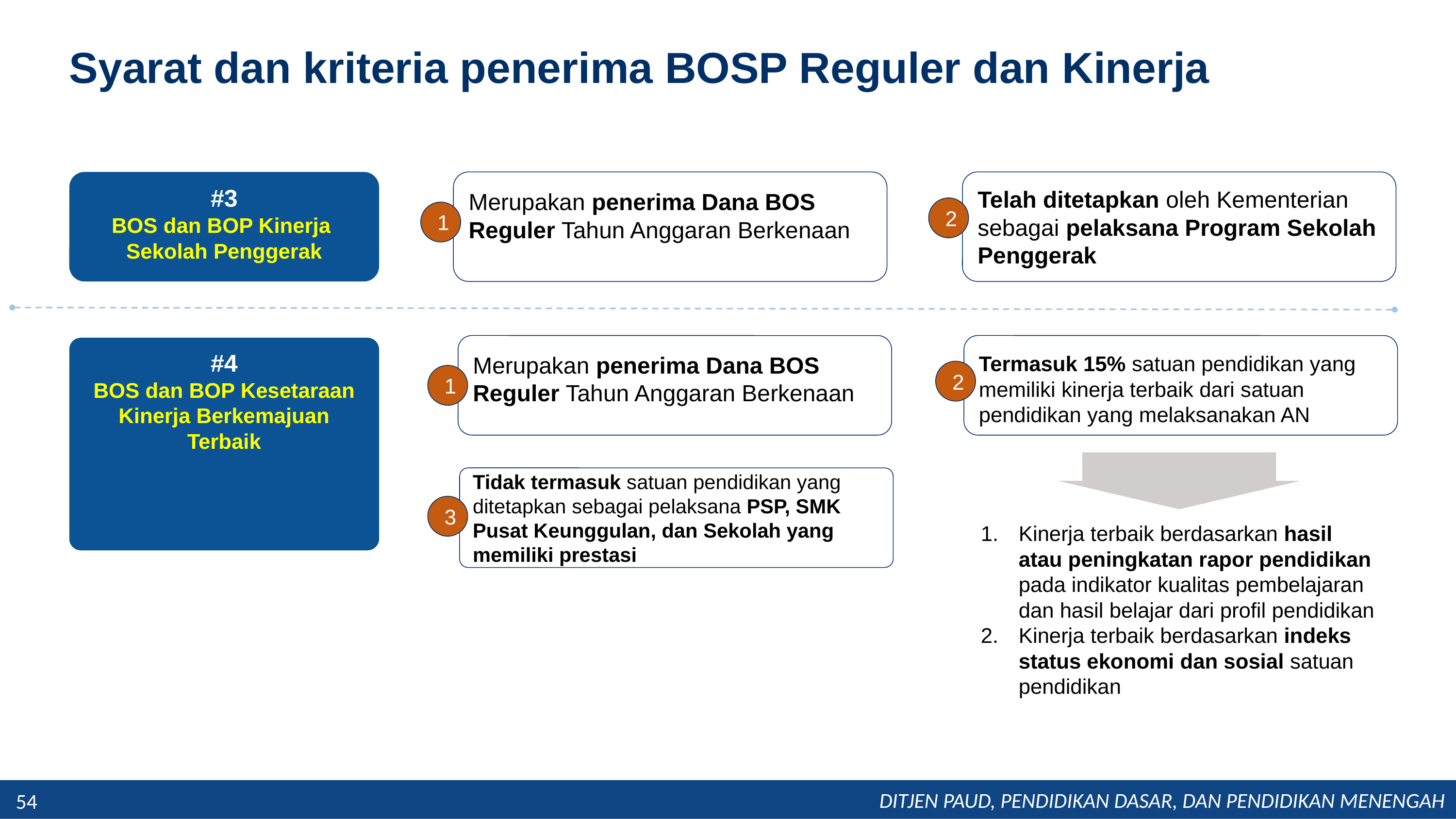

# Syarat dan kriteria penerima BOSP Reguler dan Kinerja
#3
BOS dan BOP Kinerja
Sekolah Penggerak
Merupakan penerima Dana BOS Reguler Tahun Anggaran Berkenaan
Telah ditetapkan oleh Kementerian sebagai pelaksana Program Sekolah Penggerak
2
1
Termasuk 15% satuan pendidikan yang memiliki kinerja terbaik dari satuan pendidikan yang melaksanakan AN
Merupakan penerima Dana BOS Reguler Tahun Anggaran Berkenaan
#4
BOS dan BOP Kesetaraan Kinerja Berkemajuan Terbaik

2
1

Tidak termasuk satuan pendidikan yang ditetapkan sebagai pelaksana PSP, SMK Pusat Keunggulan, dan Sekolah yang memiliki prestasi
3
Kinerja terbaik berdasarkan hasil atau peningkatan rapor pendidikan pada indikator kualitas pembelajaran dan hasil belajar dari profil pendidikan
Kinerja terbaik berdasarkan indeks status ekonomi dan sosial satuan pendidikan